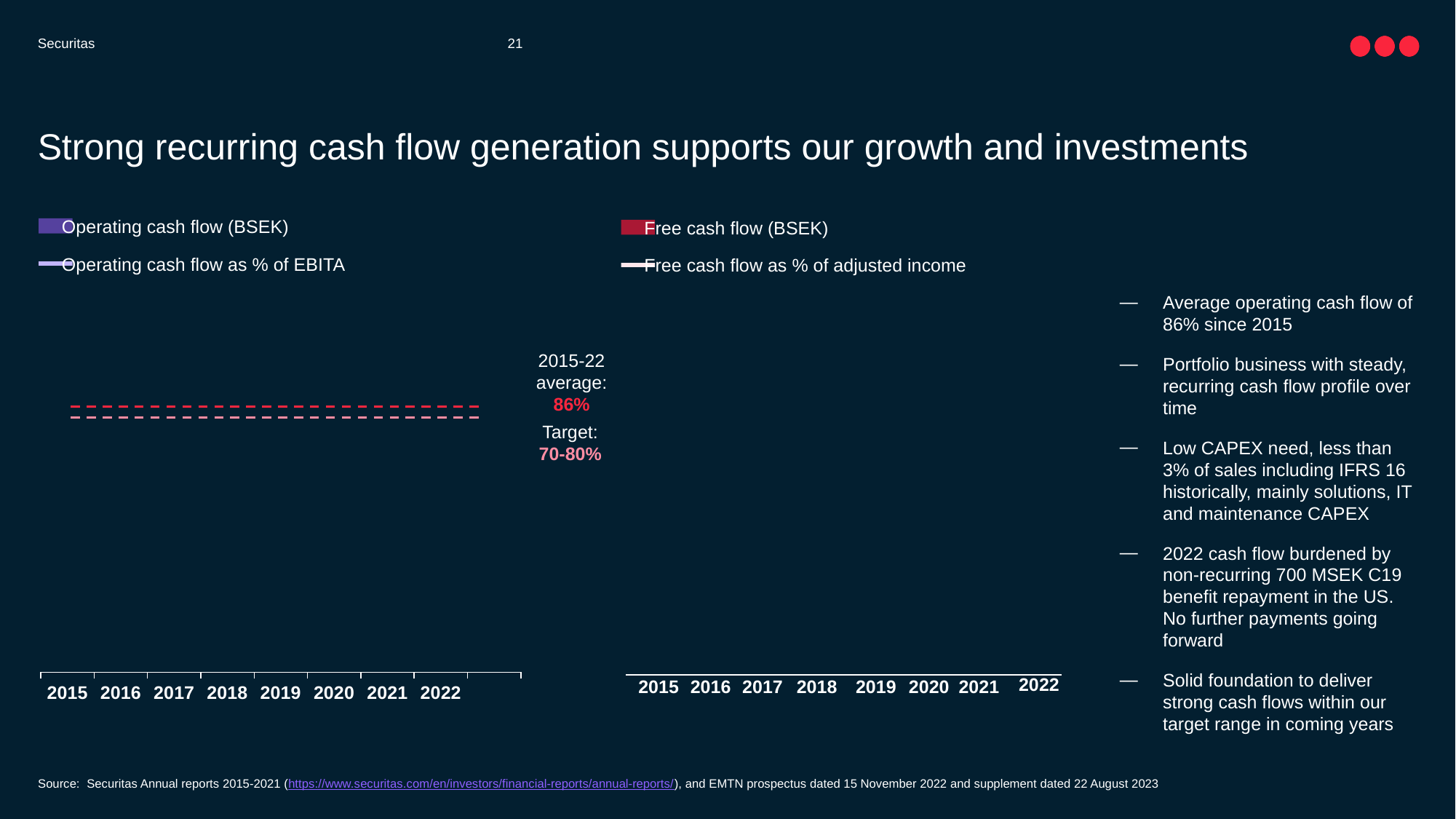

21
# Strong recurring cash flow generation supports our growth and investments
Operating cash flow (BSEK)
Free cash flow (BSEK)
Operating cash flow as % of EBITA
Free cash flow as % of adjusted income
Average operating cash flow of 86% since 2015
Portfolio business with steady, recurring cash flow profile over time
Low CAPEX need, less than 3% of sales including IFRS 16 historically, mainly solutions, IT and maintenance CAPEX
2022 cash flow burdened by non-recurring 700 MSEK C19 benefit repayment in the US. No further payments going forward
Solid foundation to deliver strong cash flows within our target range in coming years

### Chart

| Category | Operating cash flow (BSEK) | Operating cash flow as % of EBITA |
|---|---|---|
| 2015 | 3.4 | 0.83 |
| 2016 | 3.0 | 0.67 |
| 2017 | 3.8 | 0.82 |
| 2018 | 3.2 | 0.6 |
| 2019 | 4.9 | 0.85 |
| 2020 | 7.2 | 1.47 |
| 2021 | 5.6 | 0.93 |
| 2022 | 5.7 | 0.71 |

### Chart

| Category | Free cash flow (BSEK) | Free cash flow as % of adjusted income |
|---|---|---|
| 2015 | 2.2 | 0.78 |
| 2016 | 1.7 | 0.52 |
| 2017 | 2.3 | 0.68 |
| 2018 | 1.9 | 0.48 |
| 2019 | 3.3 | 0.83 |
| 2020 | 5.9 | 1.78 |
| 2021 | 4.0 | 0.95 |
| 2022 | 3.4 | 0.57 |
2015-22 average: 86%
Target:
70-80%
2018
2021
2020
2015
2016
2017
2019
Source:  Securitas Annual reports 2015-2021 (https://www.securitas.com/en/investors/financial-reports/annual-reports/), and EMTN prospectus dated 15 November 2022 and supplement dated 22 August 2023